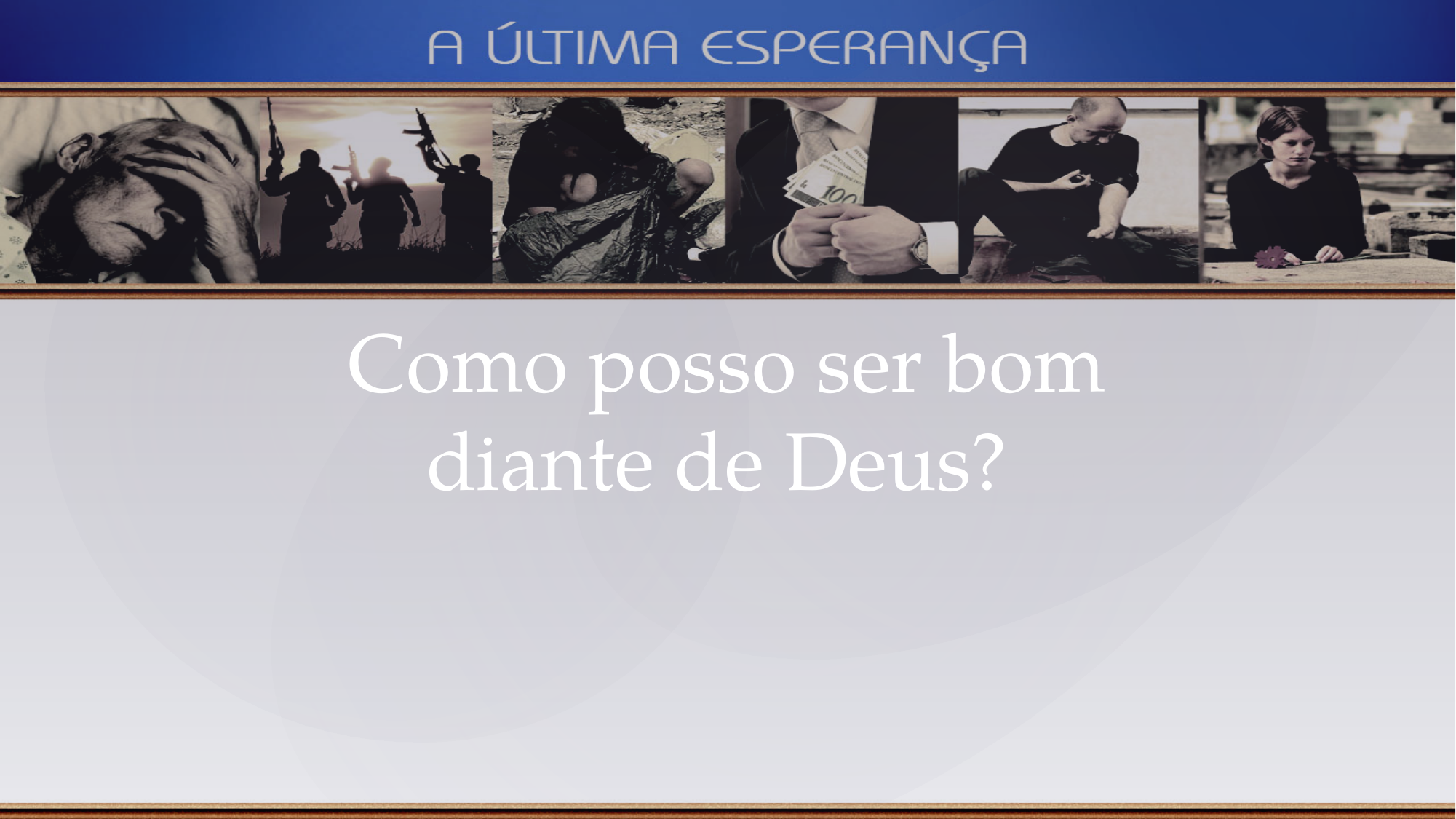

Como posso ser bom diante de Deus?